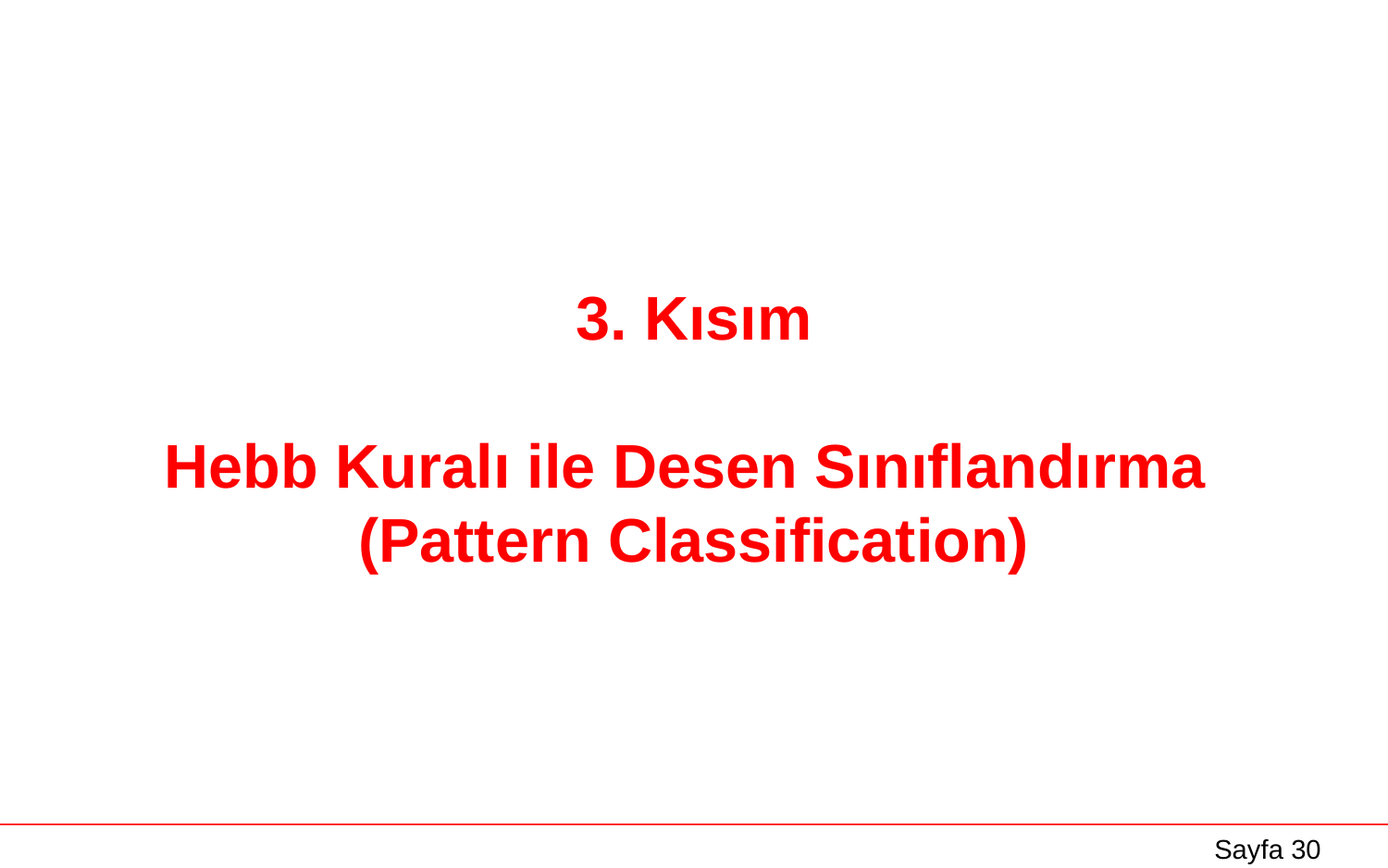

3. Kısım

Hebb Kuralı ile Desen Sınıflandırma
(Pattern Classification)